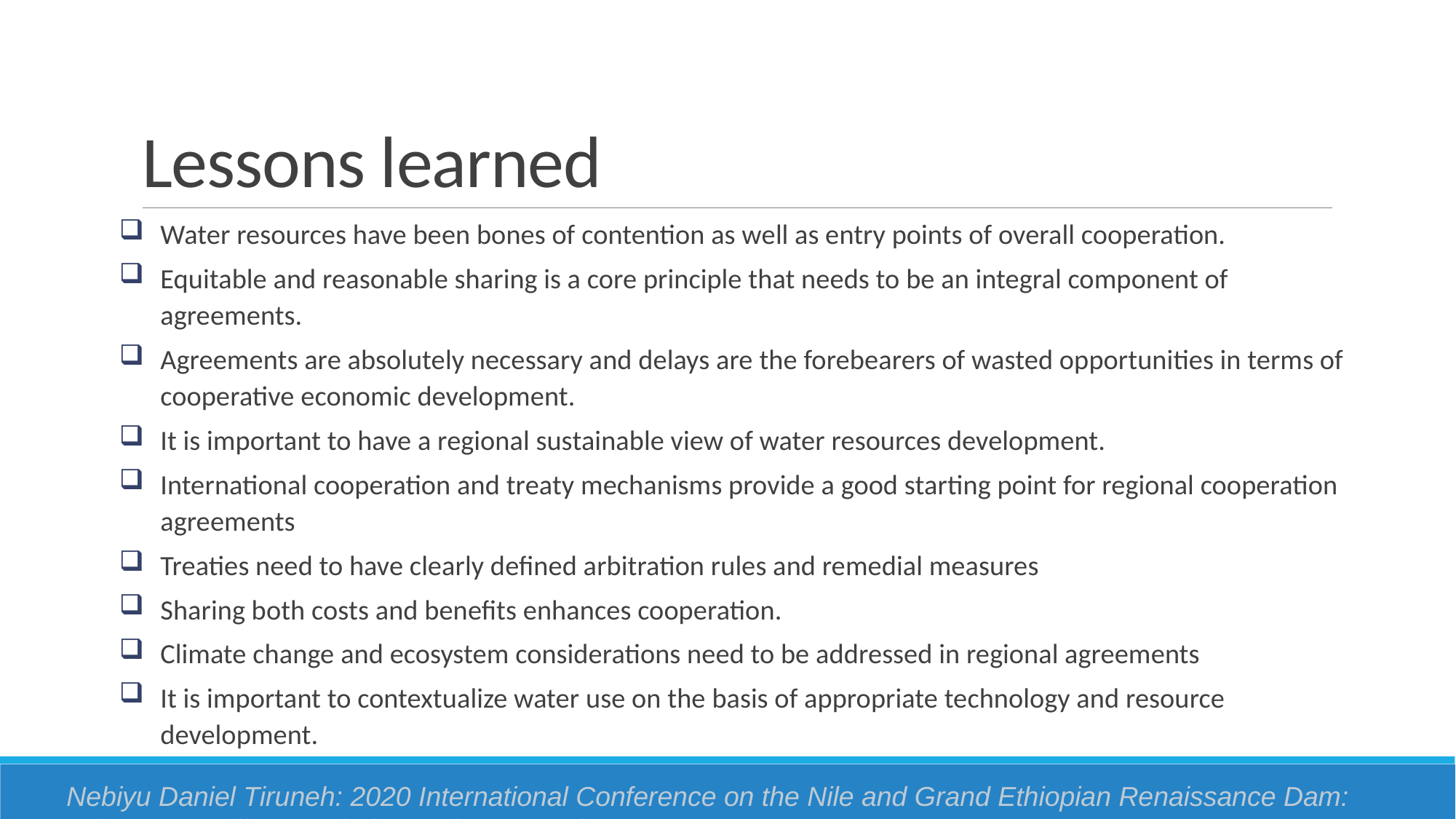

# Lessons learned
Water resources have been bones of contention as well as entry points of overall cooperation.
Equitable and reasonable sharing is a core principle that needs to be an integral component of agreements.
Agreements are absolutely necessary and delays are the forebearers of wasted opportunities in terms of cooperative economic development.
It is important to have a regional sustainable view of water resources development.
International cooperation and treaty mechanisms provide a good starting point for regional cooperation agreements
Treaties need to have clearly defined arbitration rules and remedial measures
Sharing both costs and benefits enhances cooperation.
Climate change and ecosystem considerations need to be addressed in regional agreements
It is important to contextualize water use on the basis of appropriate technology and resource development.

Nebiyu Daniel Tiruneh: 2020 International Conference on the Nile and Grand Ethiopian Renaissance Dam: Science, Conflict Resolution and Cooperation